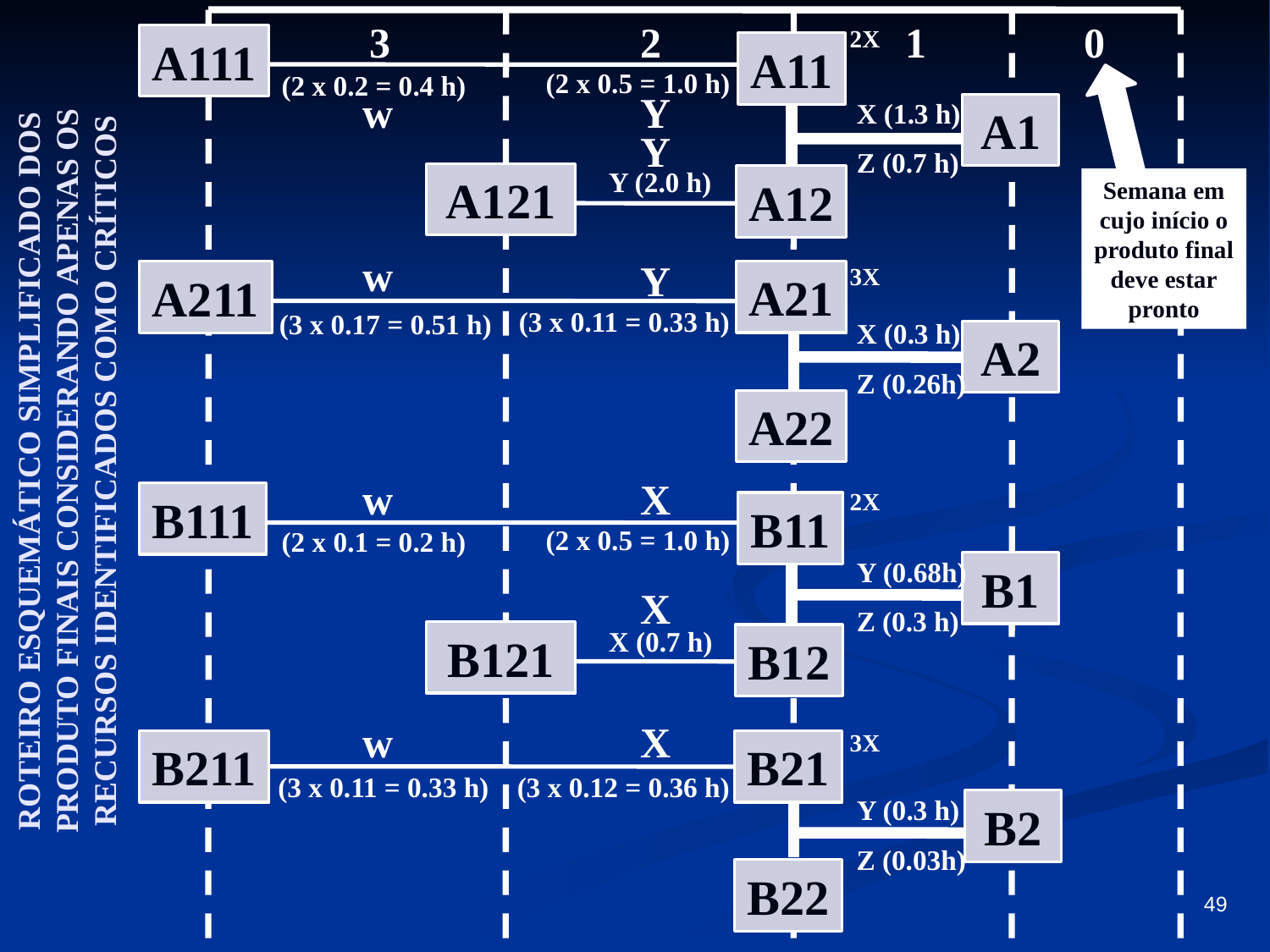

3
2
1
0
2X
A111
A11
(2 x 0.5 = 1.0 h)
(2 x 0.2 = 0.4 h)

w
Y
X (1.3 h)
A1
Y
Z (0.7 h)
Y (2.0 h)
A121
A12
Semana em
cujo início o
produto final
deve estar
pronto
w
Y
3X
A21
A211
(3 x 0.11 = 0.33 h)
(3 x 0.17 = 0.51 h)
X (0.3 h)
A2
Z (0.26h)
A22
w
X
2X
B111
B11
(2 x 0.5 = 1.0 h)
(2 x 0.1 = 0.2 h)
Y (0.68h)
B1
X
Z (0.3 h)
X (0.7 h)
B121
B12
w
X
3X
B211
B21
(3 x 0.11 = 0.33 h)
(3 x 0.12 = 0.36 h)
Y (0.3 h)
B2
Z (0.03h)
B22
# ROTEIRO ESQUEMÁTICO SIMPLIFICADO DOS PRODUTO FINAIS CONSIDERANDO APENAS OS RECURSOS IDENTIFICADOS COMO CRÍTICOS
49